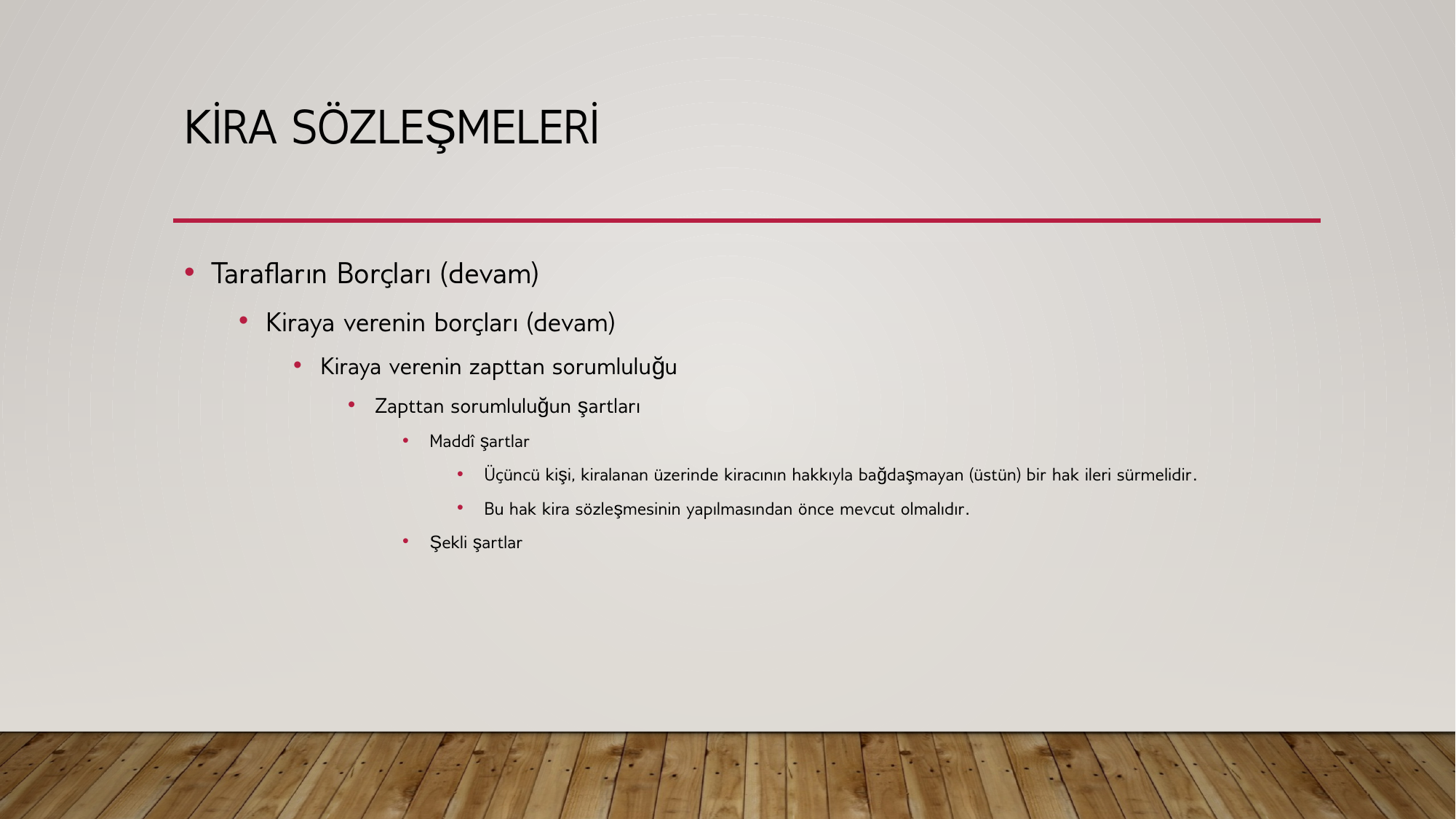

# Kira sözleşmeleri
Tarafların Borçları (devam)
Kiraya verenin borçları (devam)
Kiraya verenin zapttan sorumluluğu
Zapttan sorumluluğun şartları
Maddî şartlar
Üçüncü kişi, kiralanan üzerinde kiracının hakkıyla bağdaşmayan (üstün) bir hak ileri sürmelidir.
Bu hak kira sözleşmesinin yapılmasından önce mevcut olmalıdır.
Şekli şartlar